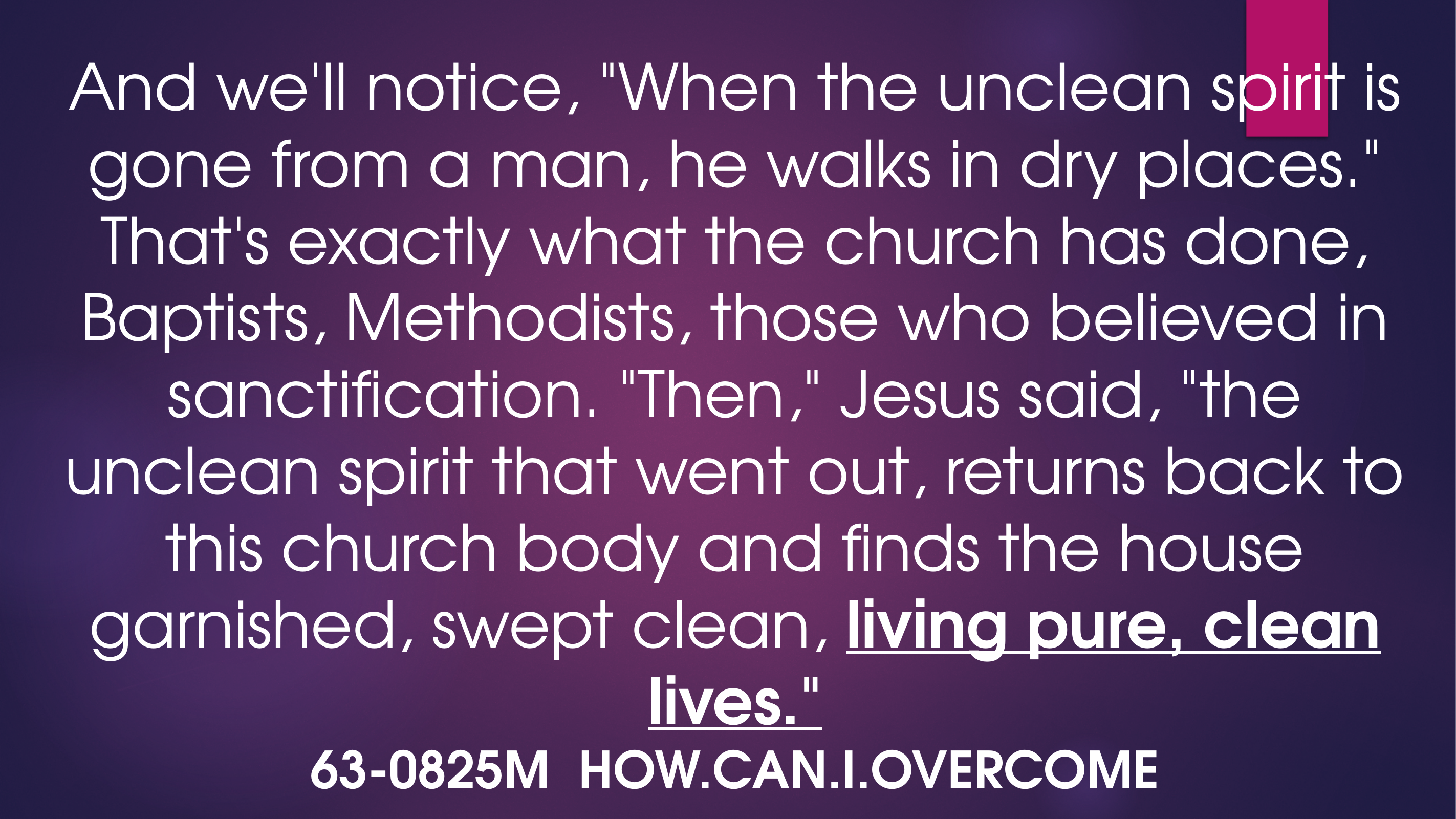

And we'll notice, "When the unclean spirit is gone from a man, he walks in dry places." That's exactly what the church has done, Baptists, Methodists, those who believed in sanctification. "Then," Jesus said, "the unclean spirit that went out, returns back to this church body and finds the house garnished, swept clean, living pure, clean lives."
63-0825M  HOW.CAN.I.OVERCOME